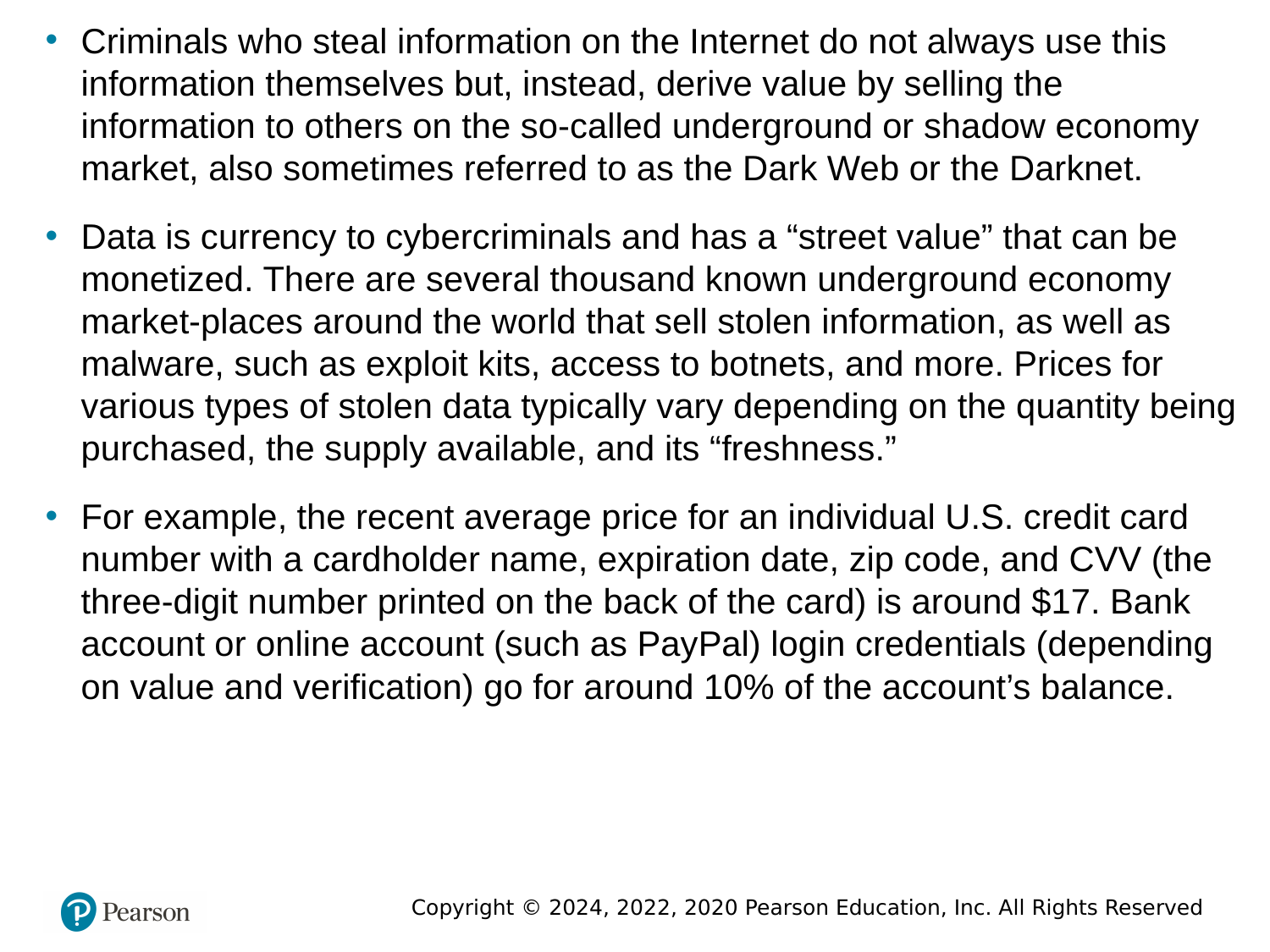

Criminals who steal information on the Internet do not always use this information themselves but, instead, derive value by selling the information to others on the so-called underground or shadow economy market, also sometimes referred to as the Dark Web or the Darknet.
Data is currency to cybercriminals and has a “street value” that can be monetized. There are several thousand known underground economy market-places around the world that sell stolen information, as well as malware, such as exploit kits, access to botnets, and more. Prices for various types of stolen data typically vary depending on the quantity being purchased, the supply available, and its “freshness.”
For example, the recent average price for an individual U.S. credit card number with a cardholder name, expiration date, zip code, and CVV (the three-digit number printed on the back of the card) is around $17. Bank account or online account (such as PayPal) login credentials (depending on value and verification) go for around 10% of the account’s balance.